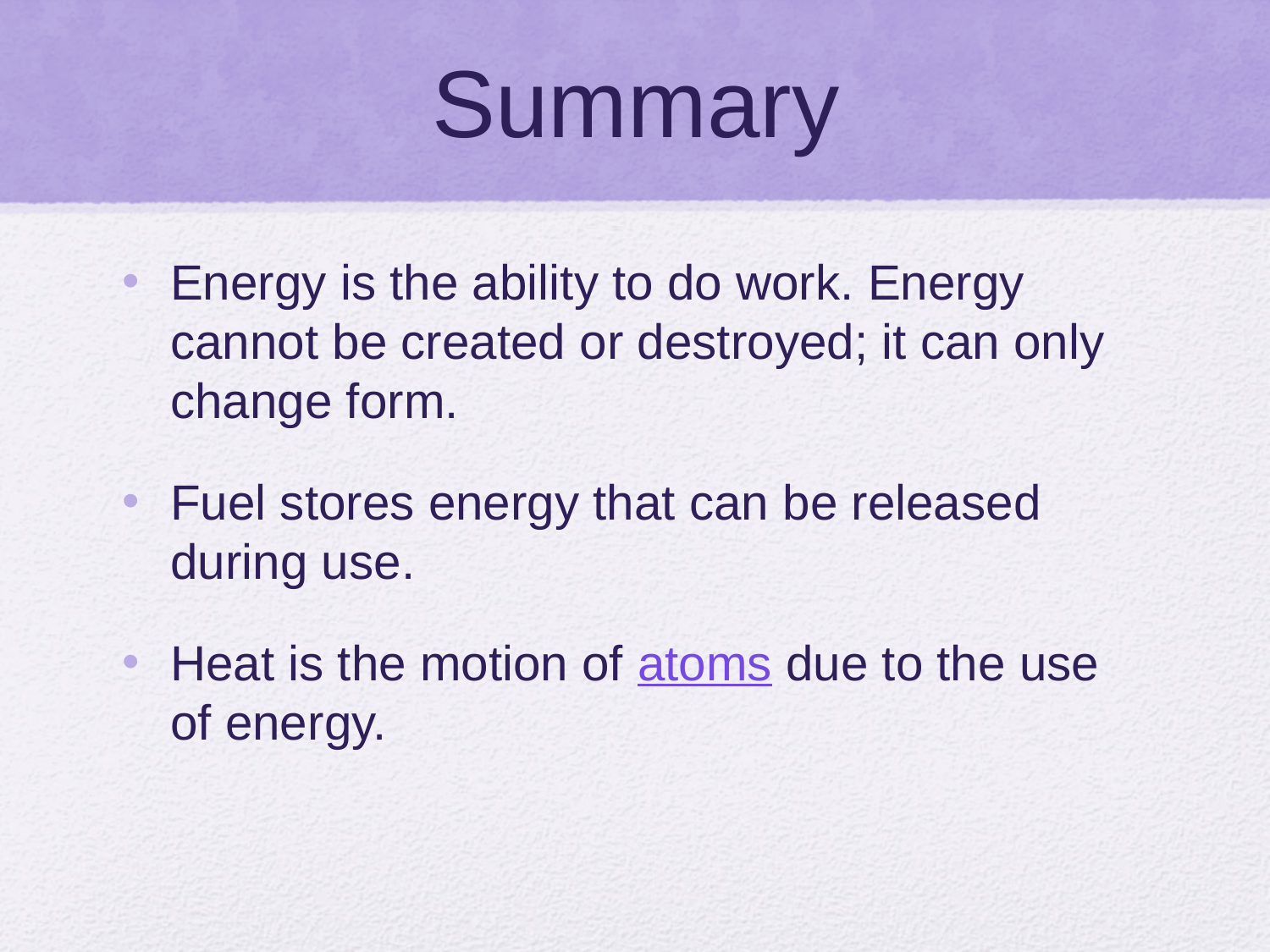

# Summary
Energy is the ability to do work. Energy cannot be created or destroyed; it can only change form.
Fuel stores energy that can be released during use.
Heat is the motion of atoms due to the use of energy.